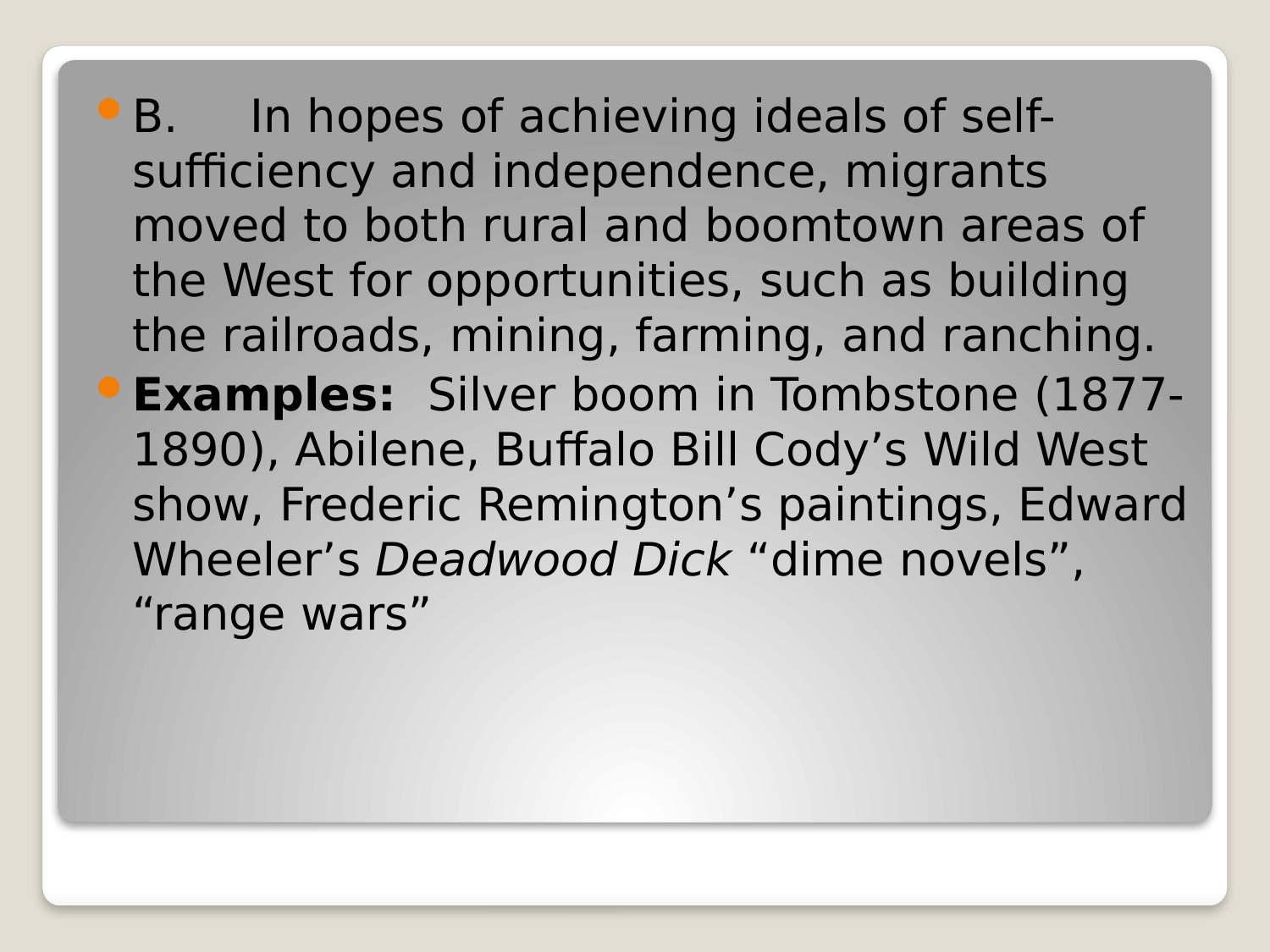

B. 	In hopes of achieving ideals of self-sufficiency and independence, migrants moved to both rural and boomtown areas of the West for opportunities, such as building the railroads, mining, farming, and ranching.
Examples:  Silver boom in Tombstone (1877-1890), Abilene, Buffalo Bill Cody’s Wild West show, Frederic Remington’s paintings, Edward Wheeler’s Deadwood Dick “dime novels”, “range wars”

#